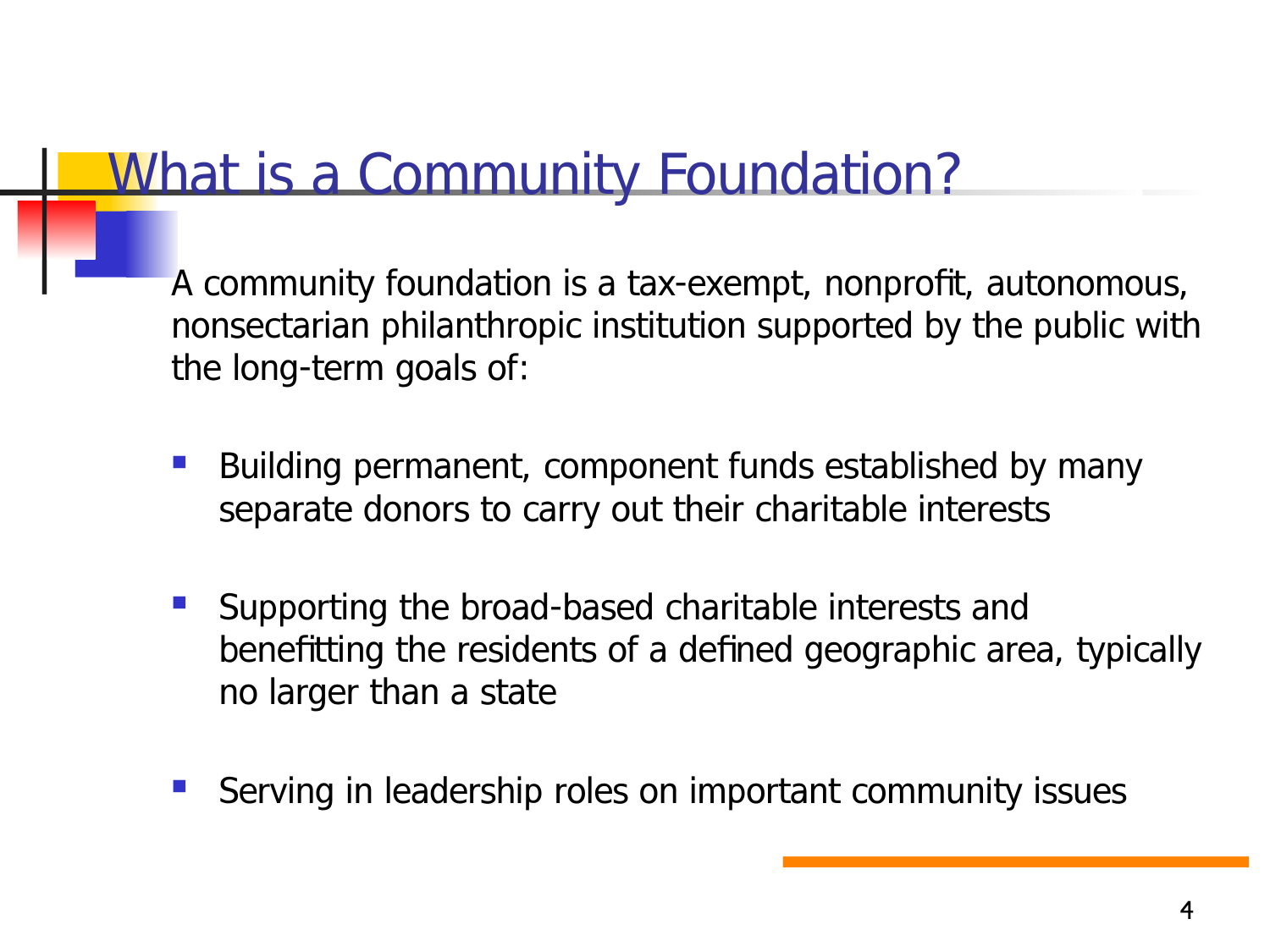

# What is a Community Foundation?
A community foundation is a tax-exempt, nonprofit, autonomous, nonsectarian philanthropic institution supported by the public with the long-term goals of:

Building permanent, component funds established by many separate donors to carry out their charitable interests

Supporting the broad-based charitable interests and benefitting the residents of a defined geographic area, typically no larger than a state

Serving in leadership roles on important community issues
4